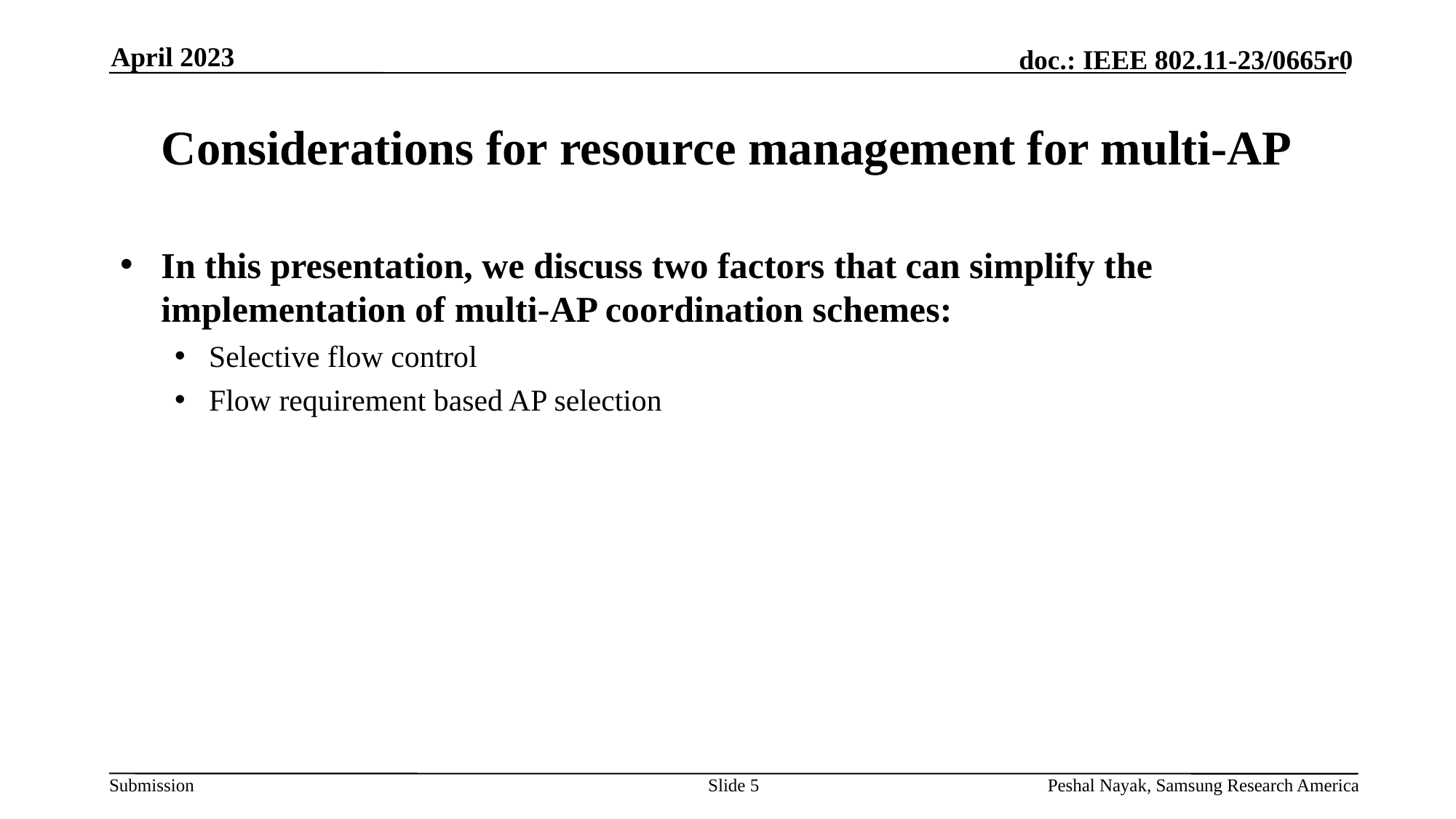

April 2023
# Considerations for resource management for multi-AP
In this presentation, we discuss two factors that can simplify the implementation of multi-AP coordination schemes:
Selective flow control
Flow requirement based AP selection
Slide 5
Peshal Nayak, Samsung Research America